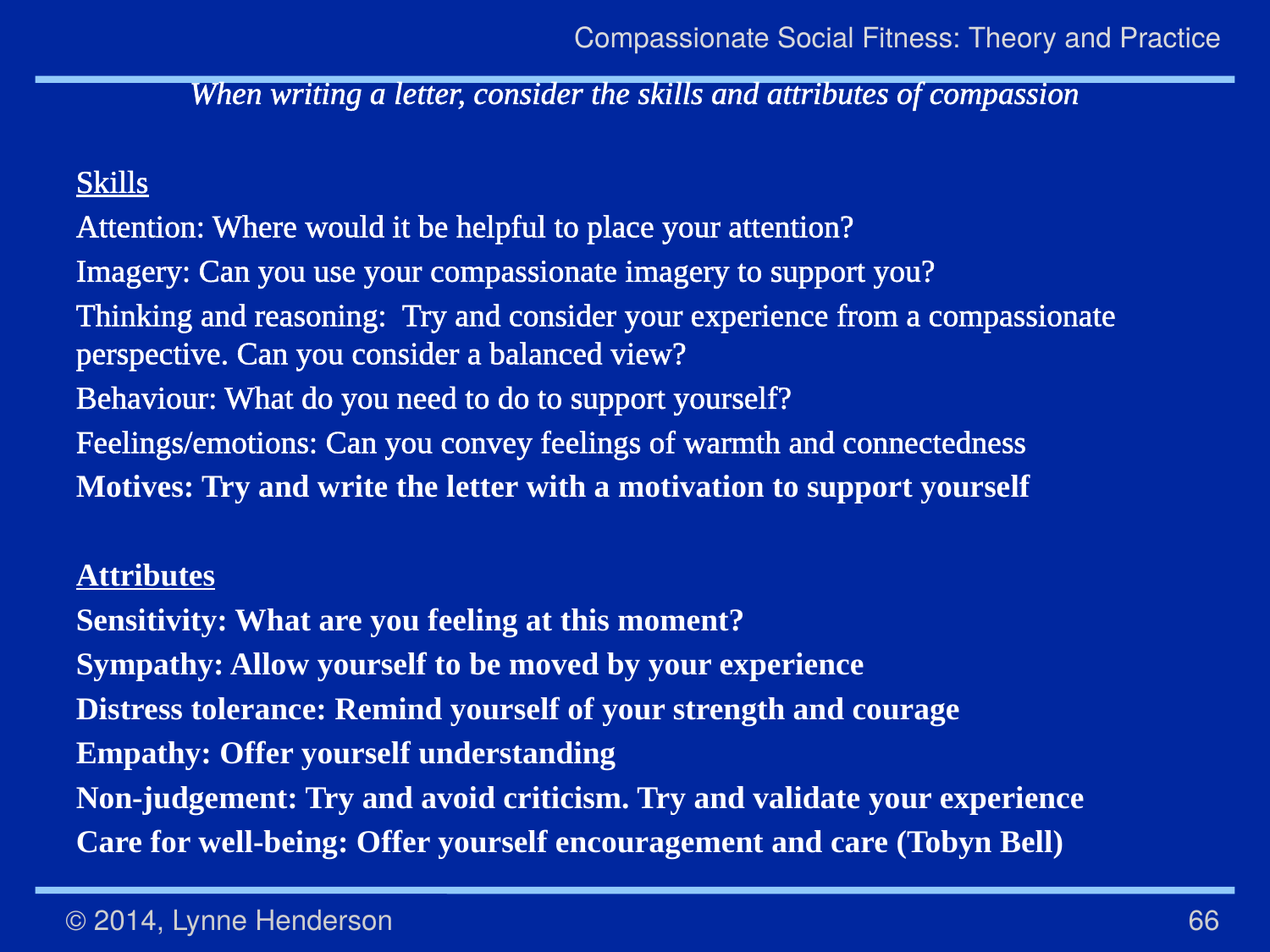

When writing a letter, consider the skills and attributes of compassion

Skills
Attention: Where would it be helpful to place your attention?
Imagery: Can you use your compassionate imagery to support you?
Thinking and reasoning:  Try and consider your experience from a compassionate perspective. Can you consider a balanced view?
Behaviour: What do you need to do to support yourself?
Feelings/emotions: Can you convey feelings of warmth and connectedness
Motives: Try and write the letter with a motivation to support yourself

Attributes
Sensitivity: What are you feeling at this moment?
Sympathy: Allow yourself to be moved by your experience
Distress tolerance: Remind yourself of your strength and courage
Empathy: Offer yourself understanding
Non-judgement: Try and avoid criticism. Try and validate your experience
Care for well-being: Offer yourself encouragement and care (Tobyn Bell)